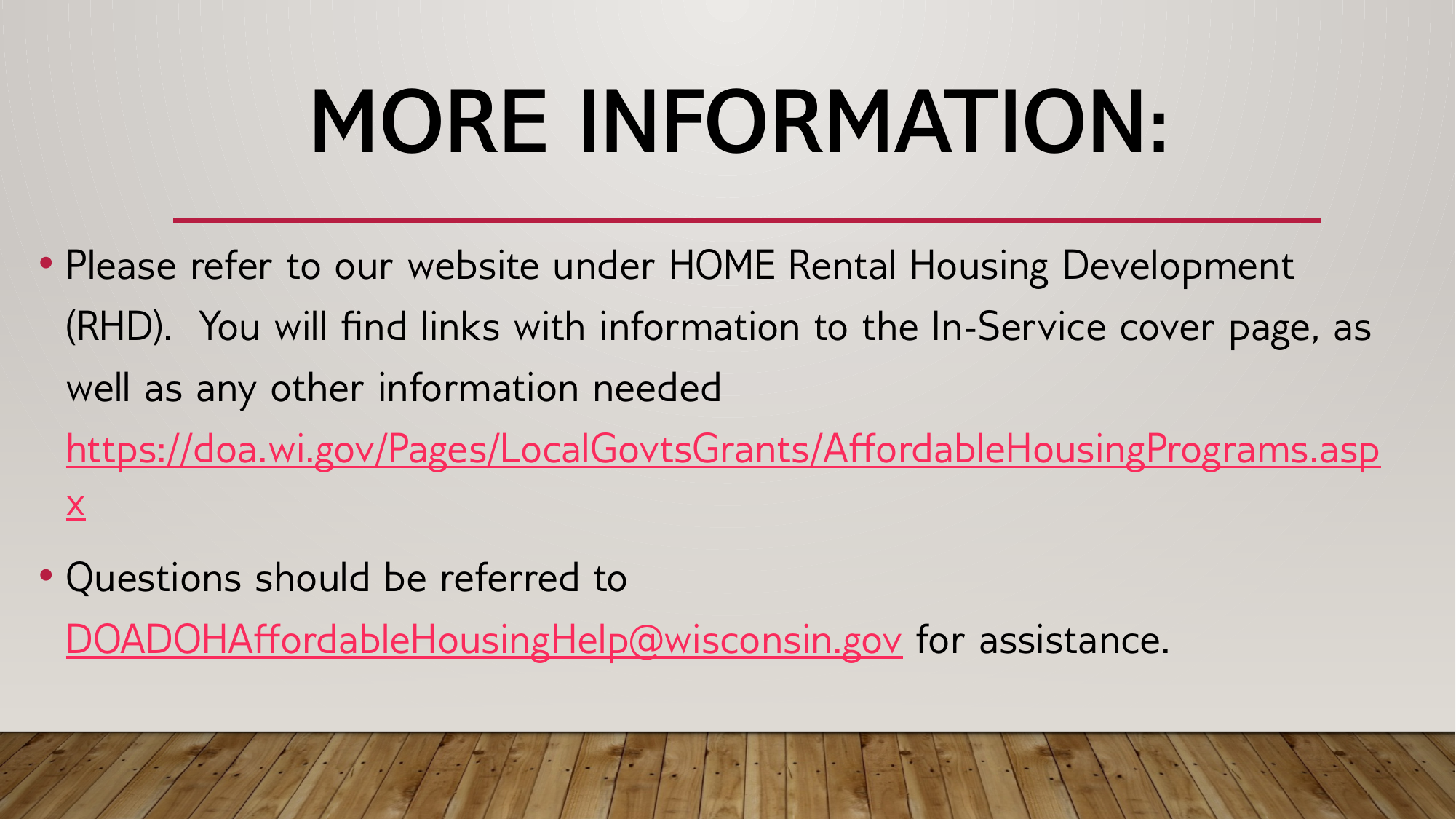

# More information:
Please refer to our website under HOME Rental Housing Development (RHD).  You will find links with information to the In-Service cover page, as well as any other information needed https://doa.wi.gov/Pages/LocalGovtsGrants/AffordableHousingPrograms.aspx
Questions should be referred to DOADOHAffordableHousingHelp@wisconsin.gov for assistance.